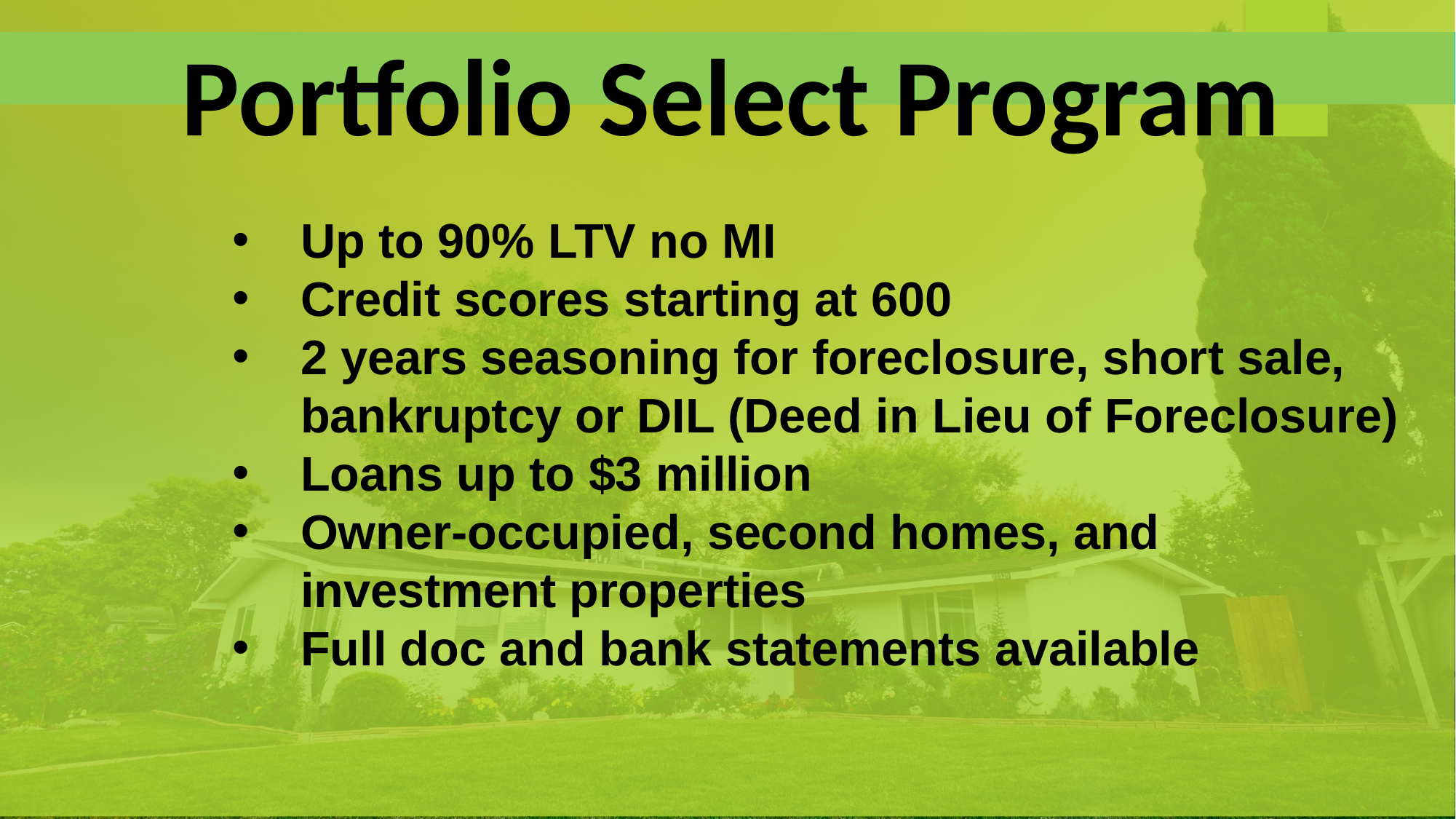

Portfolio Select Program
Up to 90% LTV no MI
Credit scores starting at 600
2 years seasoning for foreclosure, short sale, bankruptcy or DIL (Deed in Lieu of Foreclosure)
Loans up to $3 million
Owner-occupied, second homes, and investment properties
Full doc and bank statements available